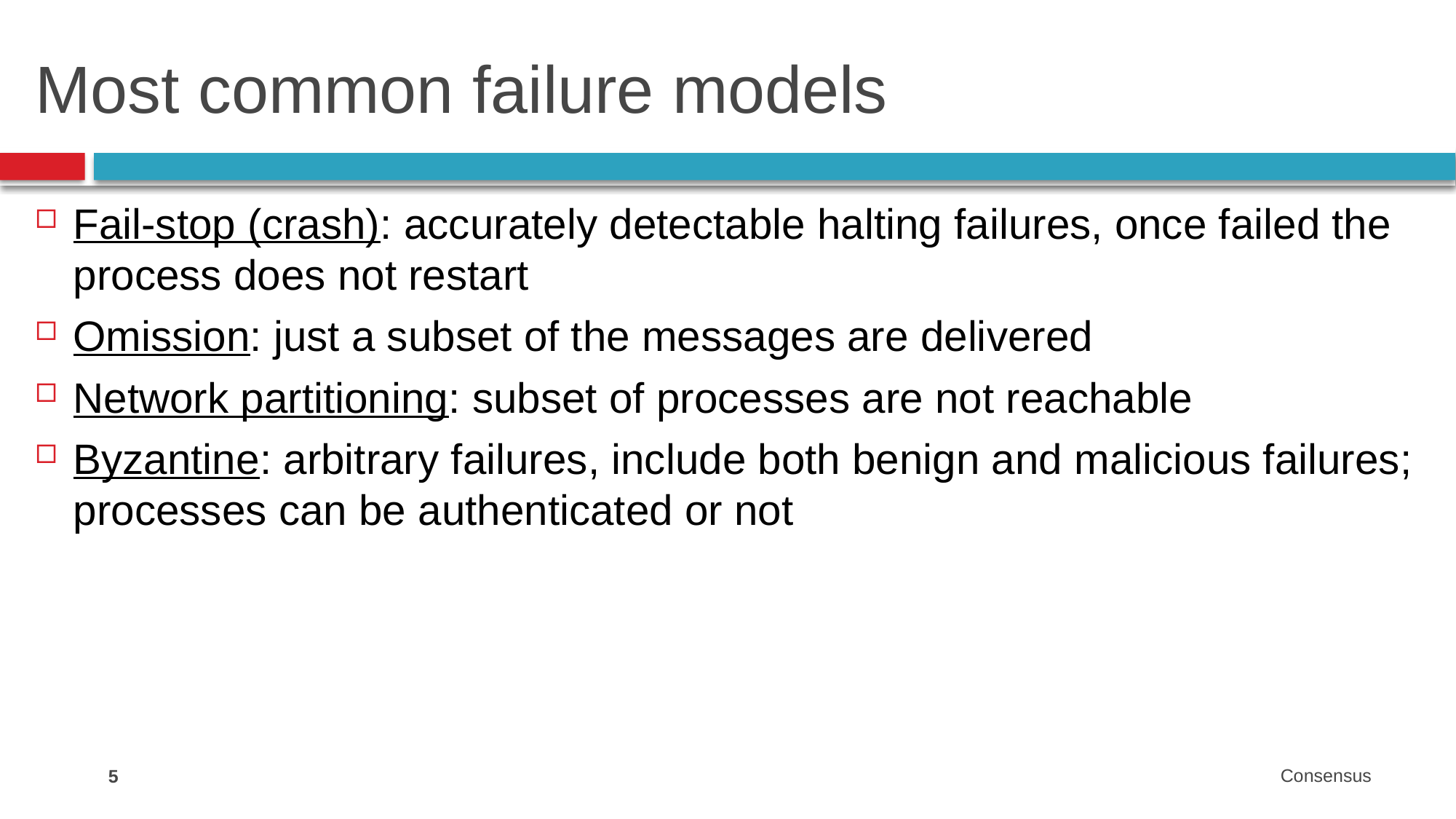

# Most common failure models
Fail-stop (crash): accurately detectable halting failures, once failed the process does not restart
Omission: just a subset of the messages are delivered
Network partitioning: subset of processes are not reachable
Byzantine: arbitrary failures, include both benign and malicious failures; processes can be authenticated or not
5
Consensus